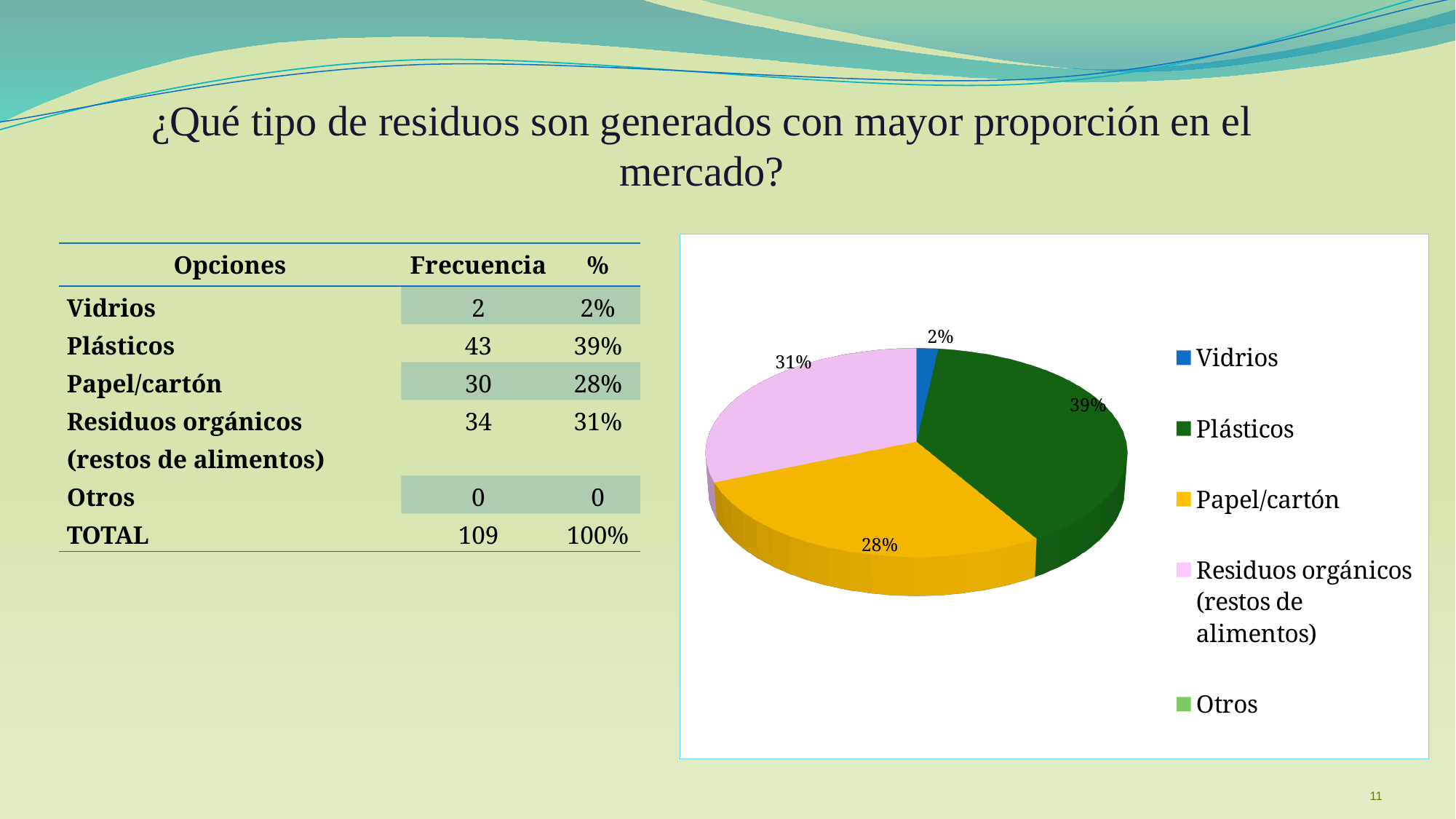

# ¿Qué tipo de residuos son generados con mayor proporción en el mercado?

[unsupported chart]

| Opciones | Frecuencia | % |
| --- | --- | --- |
| Vidrios | 2 | 2% |
| Plásticos | 43 | 39% |
| Papel/cartón | 30 | 28% |
| Residuos orgánicos (restos de alimentos) | 34 | 31% |
| Otros | 0 | 0 |
| TOTAL | 109 | 100% |
11